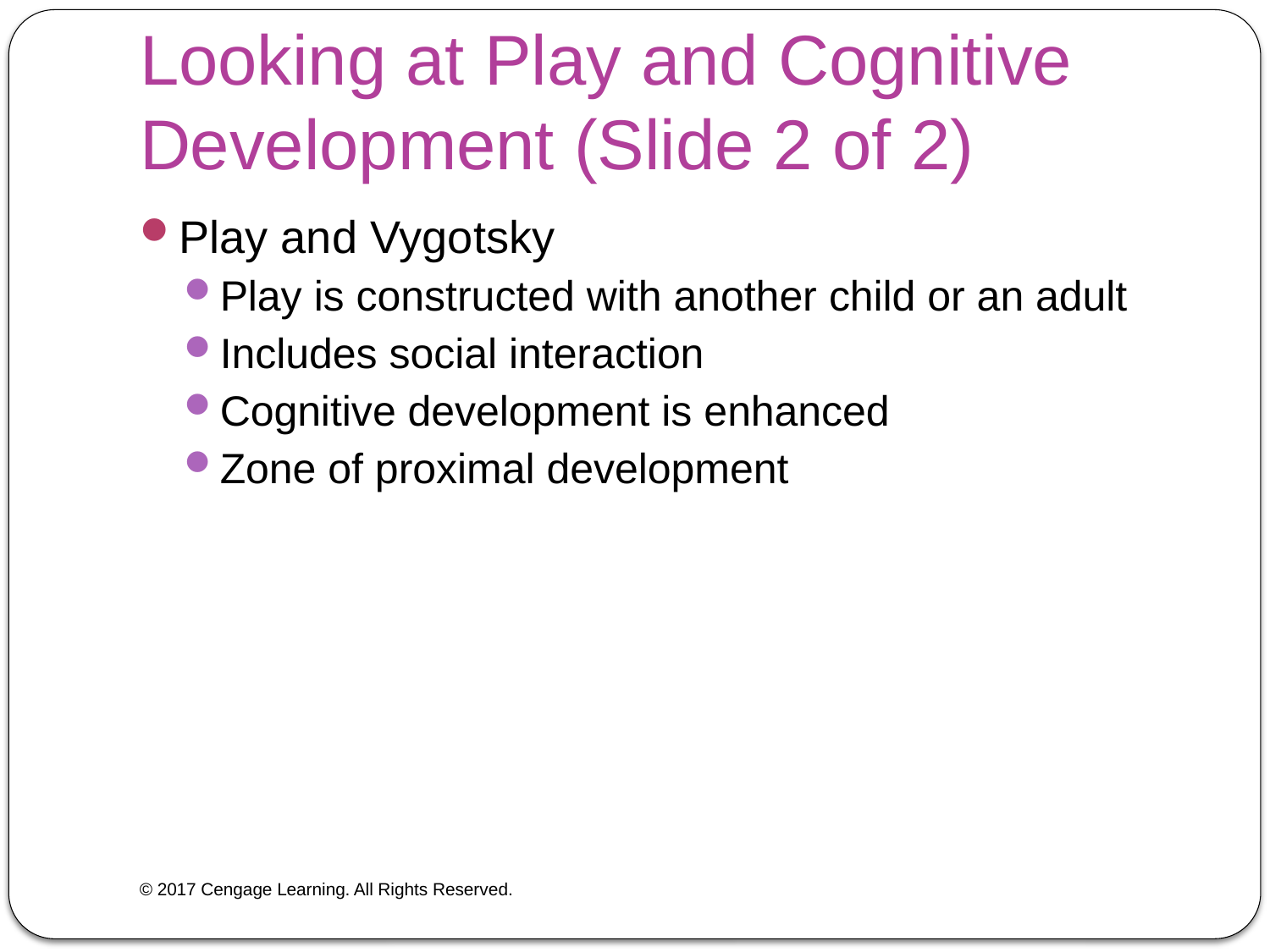

# Looking at Play and Cognitive Development (Slide 2 of 2)
Play and Vygotsky
Play is constructed with another child or an adult
Includes social interaction
Cognitive development is enhanced
Zone of proximal development
© 2017 Cengage Learning. All Rights Reserved.